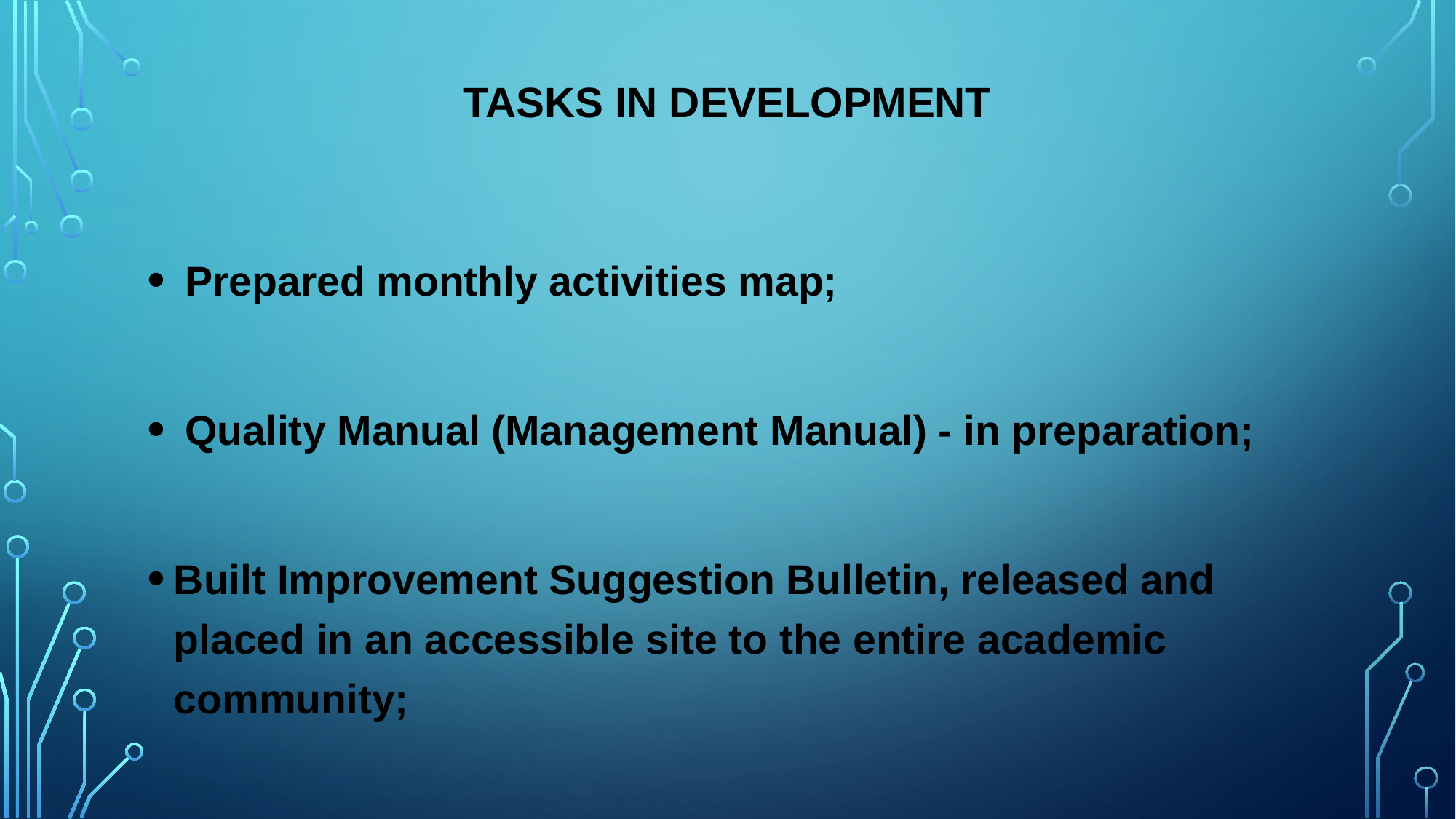

# Tasks in development

 Prepared monthly activities map;

 Quality Manual (Management Manual) - in preparation;

Built Improvement Suggestion Bulletin, released and placed in an accessible site to the entire academic community;